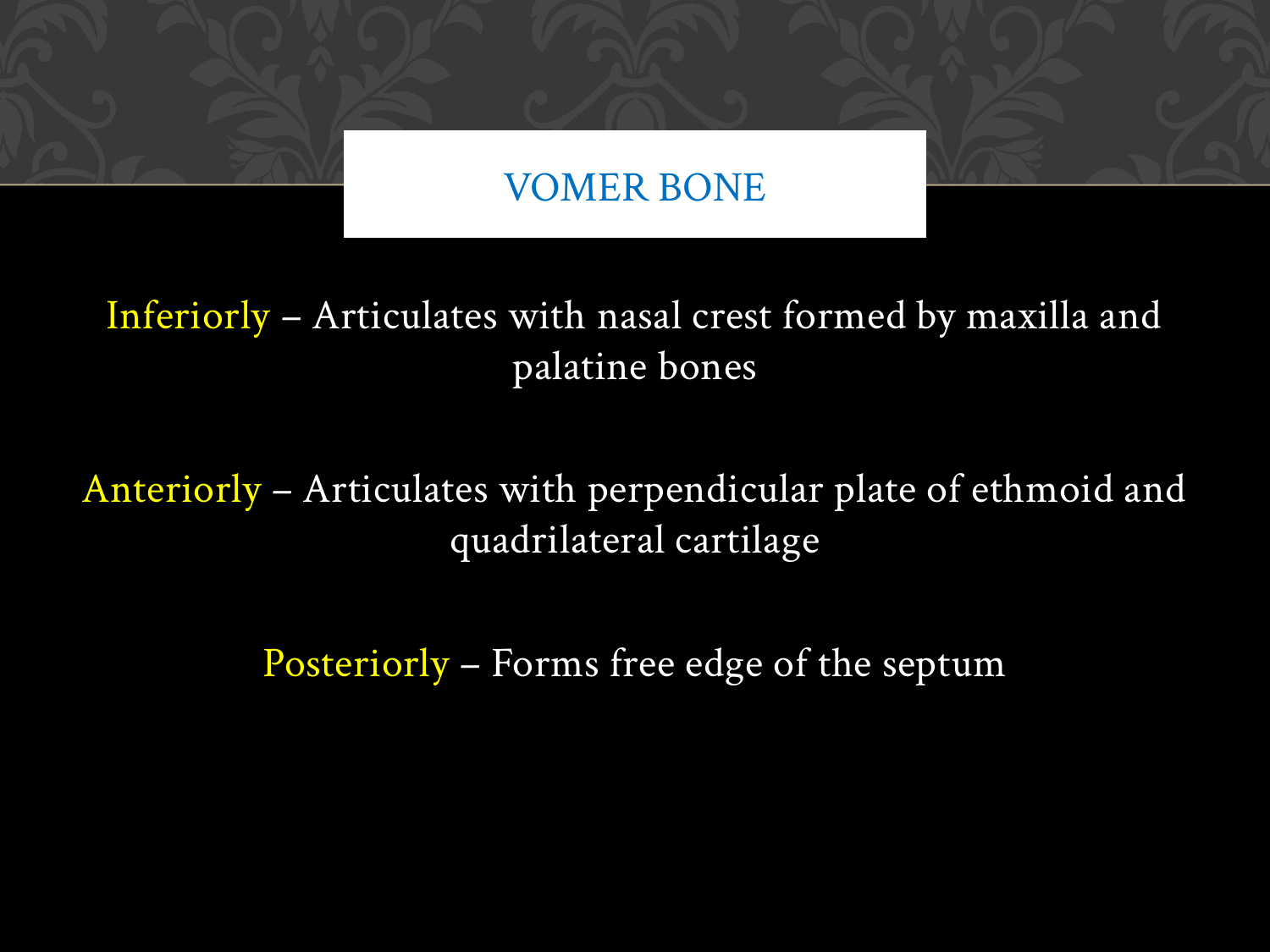

# Vomer bone
Inferiorly – Articulates with nasal crest formed by maxilla and palatine bones

Anteriorly – Articulates with perpendicular plate of ethmoid and quadrilateral cartilage

Posteriorly – Forms free edge of the septum